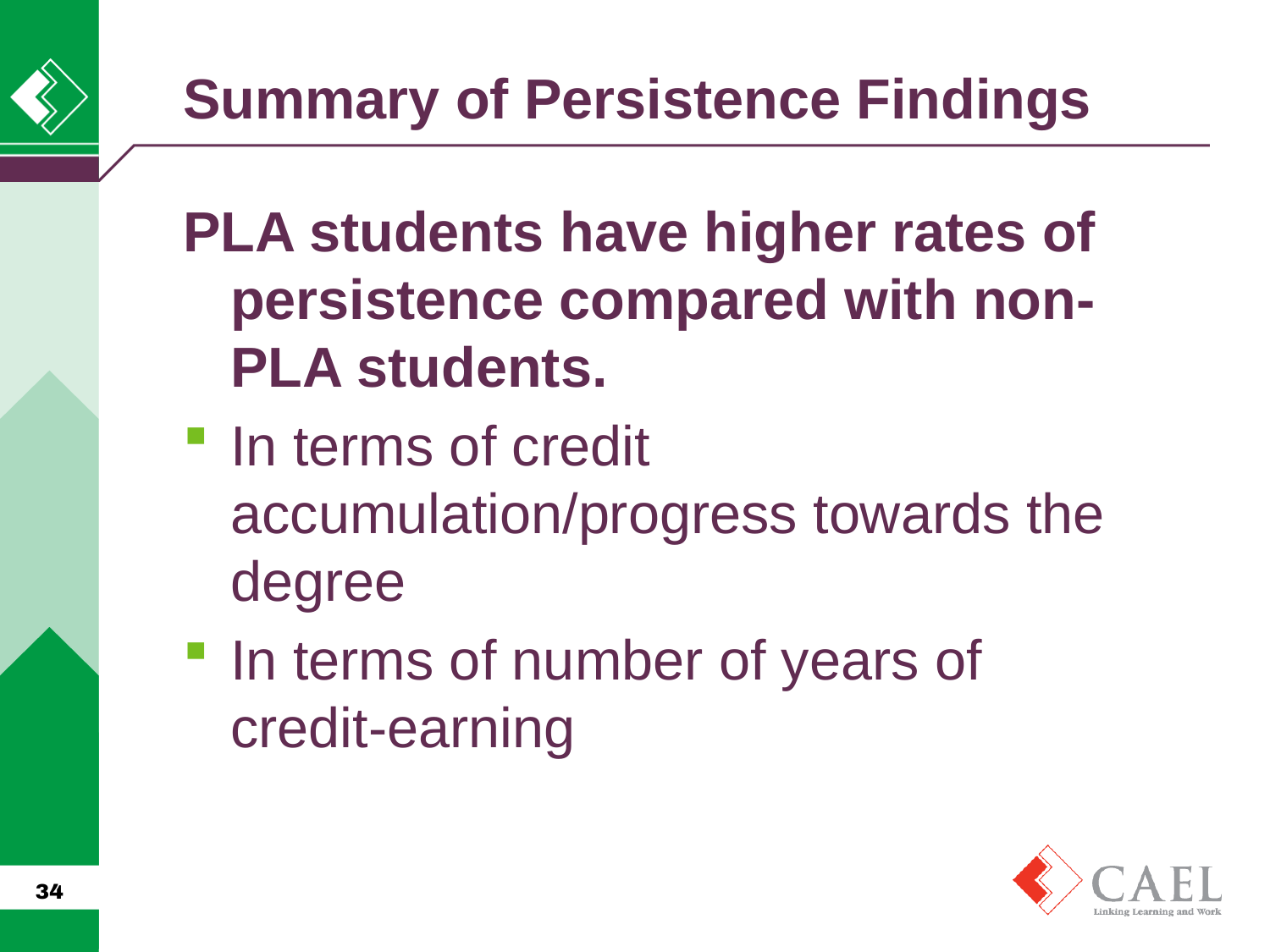

# Summary of Persistence Findings
PLA students have higher rates of persistence compared with non-PLA students.
In terms of credit accumulation/progress towards the degree
In terms of number of years of credit-earning

34